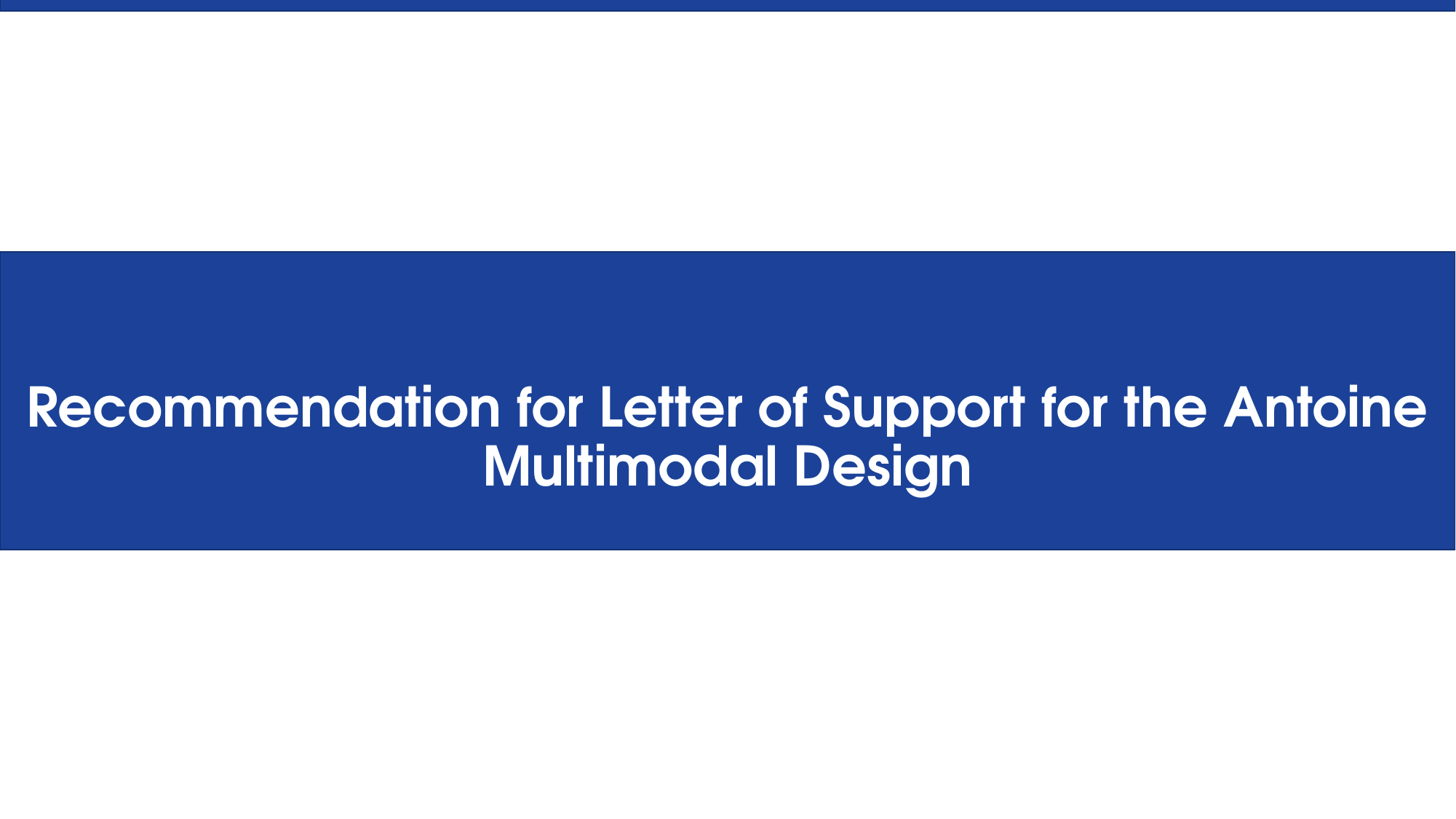

# Recommendation for Letter of Support for the Antoine Multimodal Design